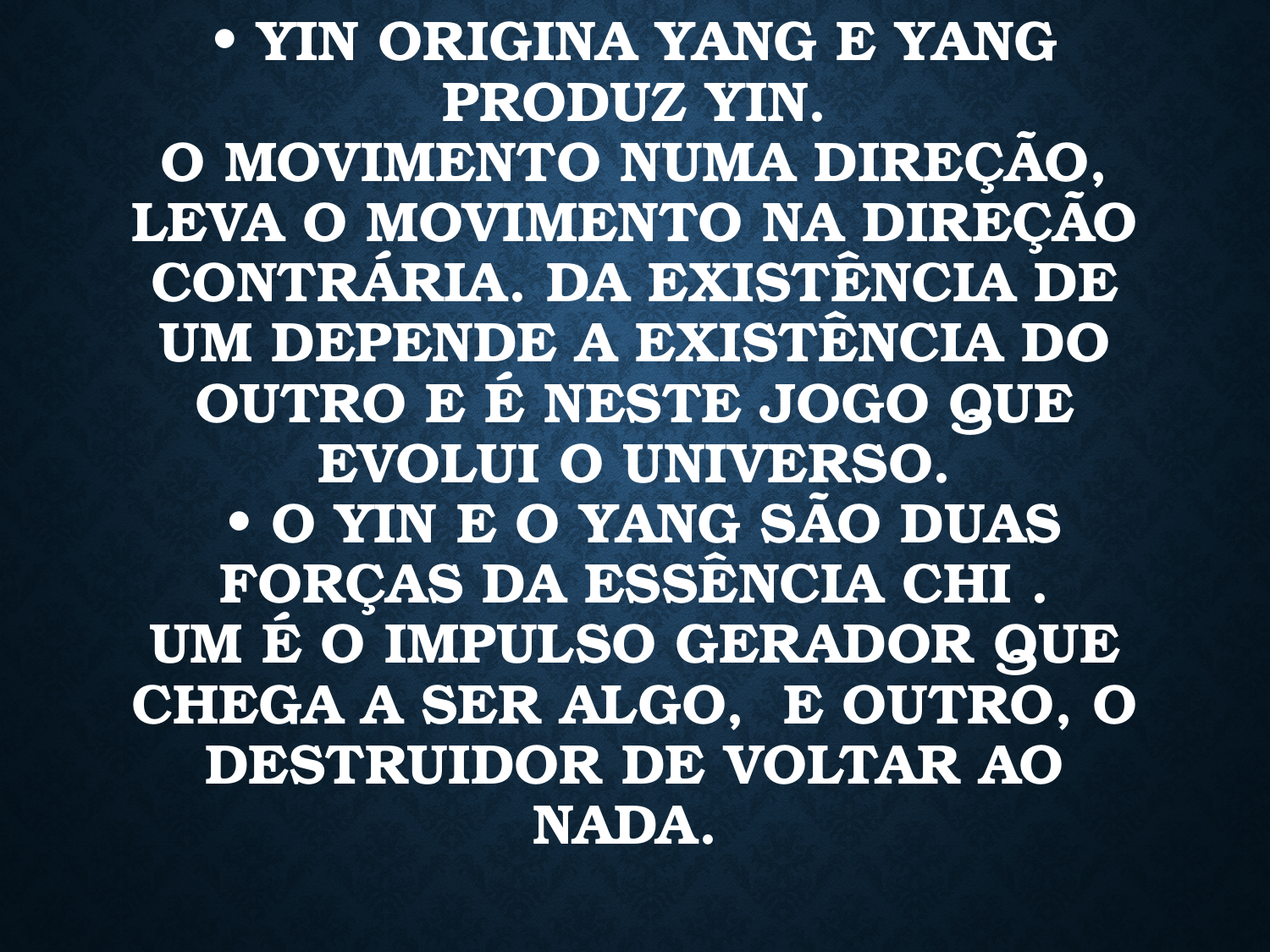

# • Yin origina Yang e Yang produz Yin. O movimento numa direção, leva o movimento na direção contrária. Da existência de um depende a existência do outro e é neste jogo que evolui o universo. • O Yin e o Yang são duas forças da essência Chi . Um é o impulso gerador que chega a ser algo,  e outro, o destruidor de voltar ao nada.